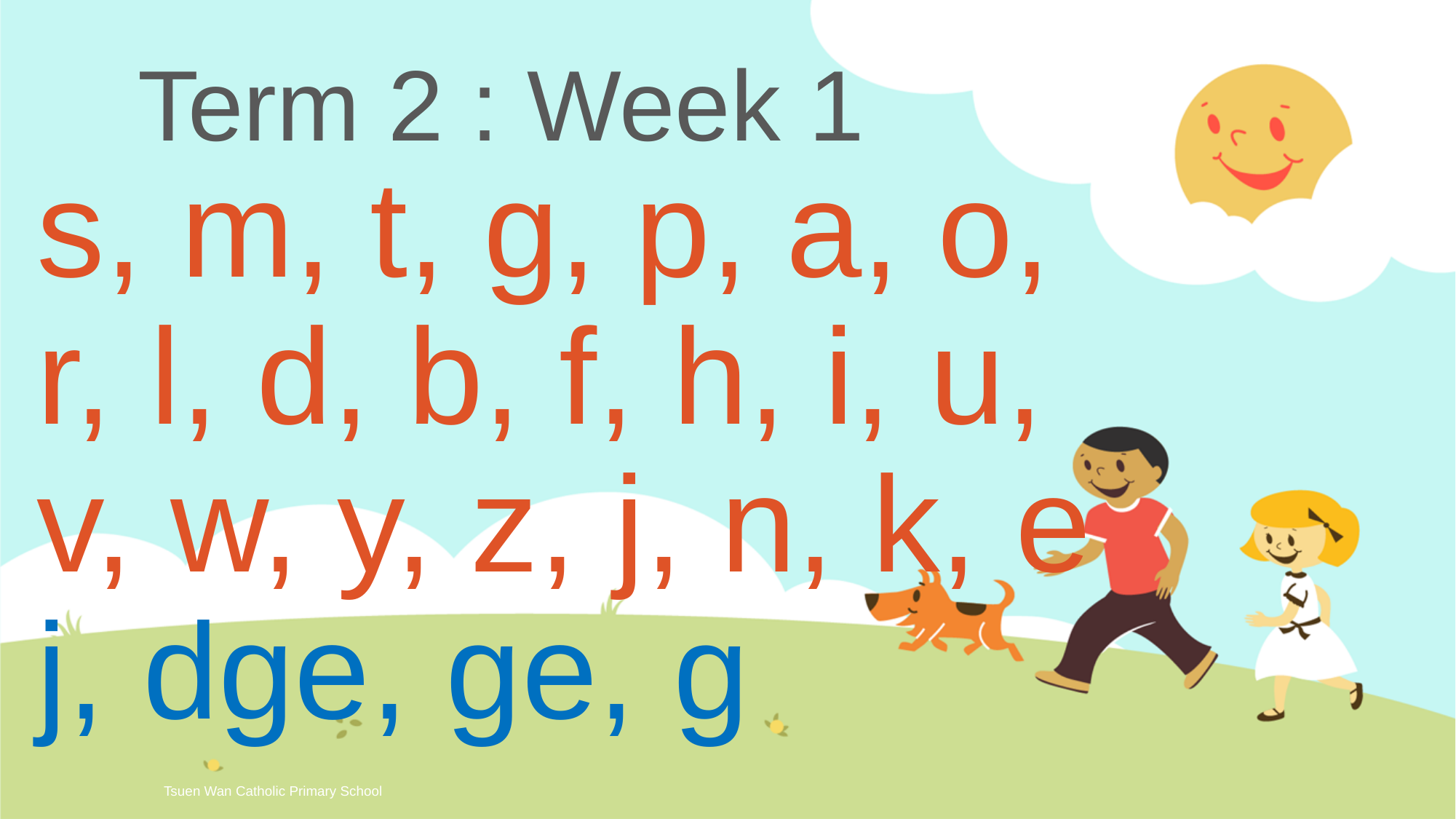

# Term 2 : Week 1
s, m, t, g, p, a, o,
r, l, d, b, f, h, i, u,
v, w, y, z, j, n, k, e
j, dge, ge, g
Tsuen Wan Catholic Primary School